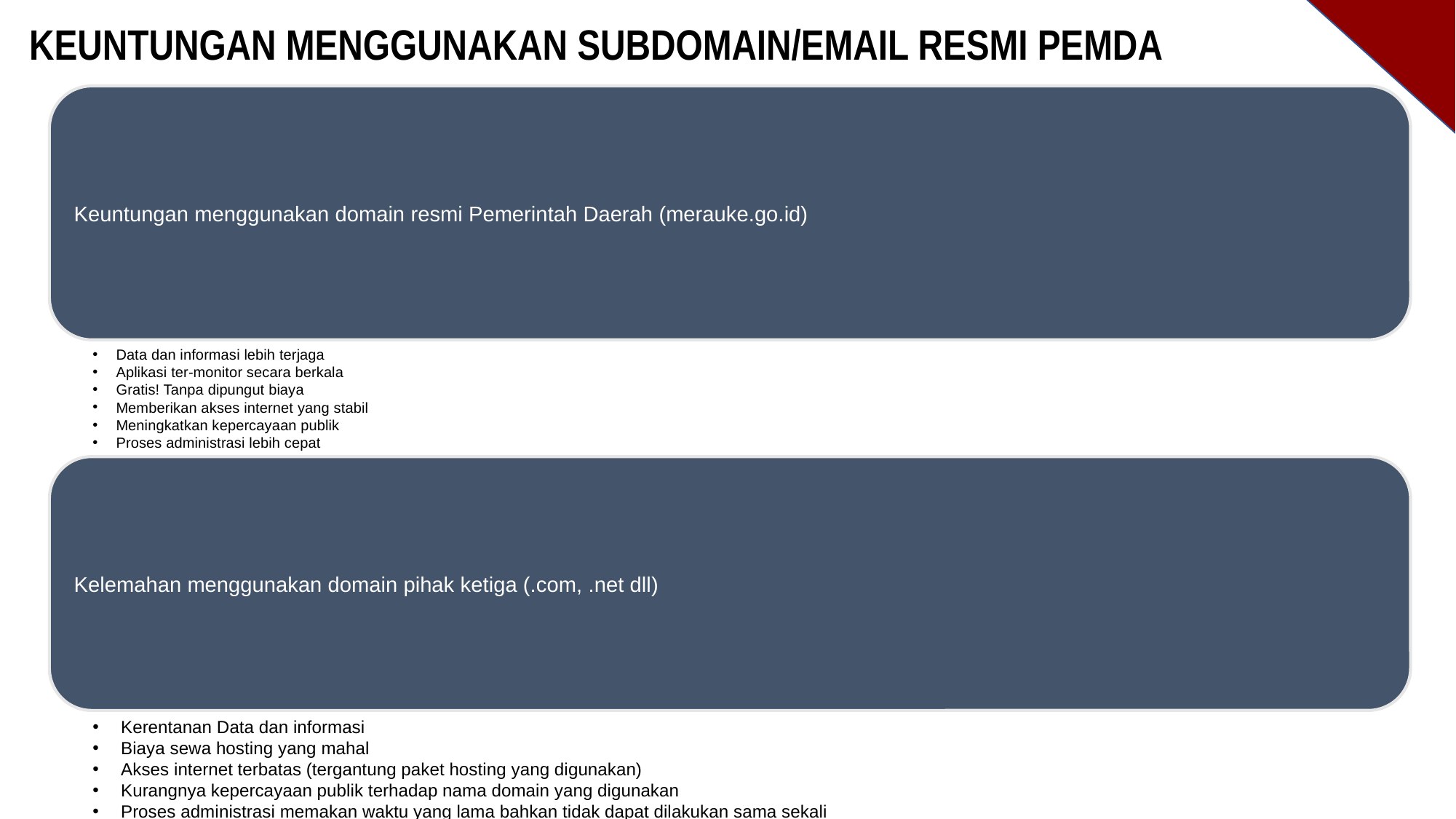

KEUNTUNGAN MENGGUNAKAN SUBDOMAIN/EMAIL RESMI PEMDA
Keuntungan menggunakan domain resmi Pemerintah Daerah (merauke.go.id)
Aplikasi ter-monitor secara berkala
Kelemahan menggunakan domain pihak ketiga (.com, .net dll)
Kerentanan Data dan informasi
Gratis! Tanpa dipungut biaya
Memberikan akses internet yang stabil
Meningkatkan kepercayaan publik
Data dan informasi lebih terjaga
Biaya sewa hosting yang mahal
Akses internet terbatas (tergantung paket hosting yang digunakan)
Kurangnya kepercayaan publik terhadap nama domain yang digunakan
Proses administrasi lebih cepat
Proses administrasi memakan waktu yang lama bahkan tidak dapat dilakukan sama sekali